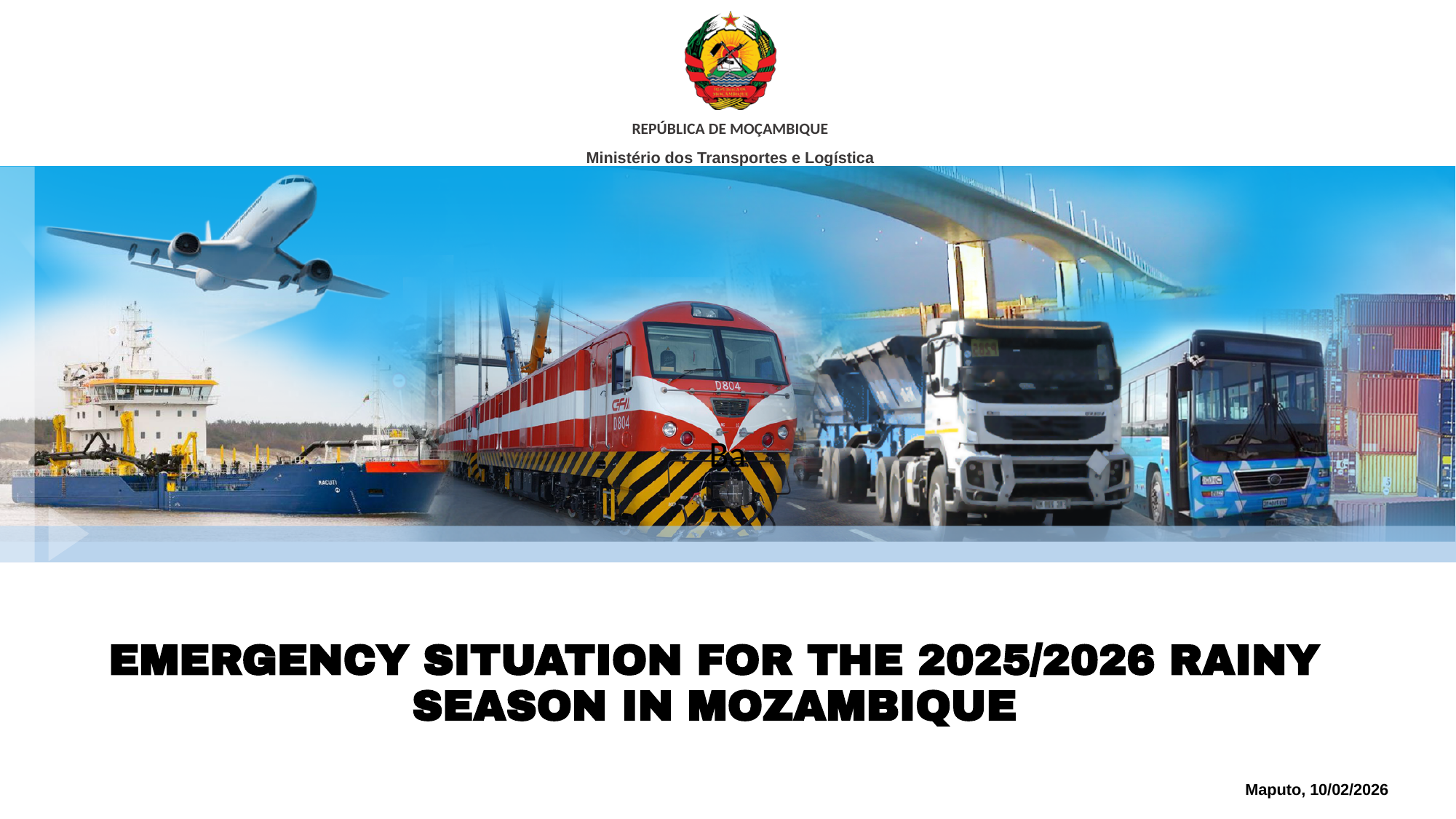

Ba
# EMERGENCY SITUATION FOR THE 2025/2026 RAINY SEASON IN MOZAMBIQUE
Maputo, 10/02/2026